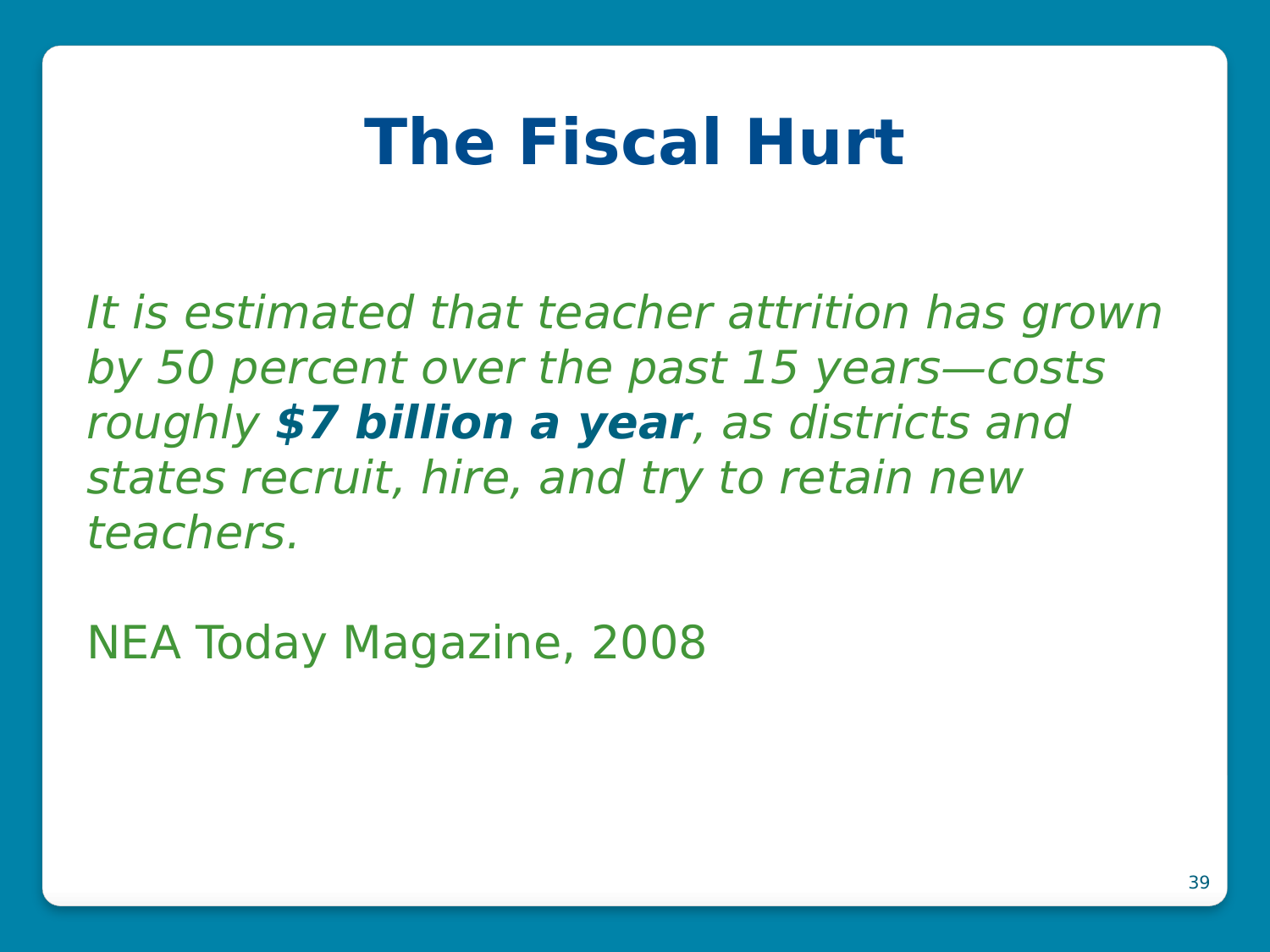

# The Fiscal Hurt

It is estimated that teacher attrition has grown by 50 percent over the past 15 years—costs roughly $7 billion a year, as districts and states recruit, hire, and try to retain new teachers.

NEA Today Magazine, 2008

39